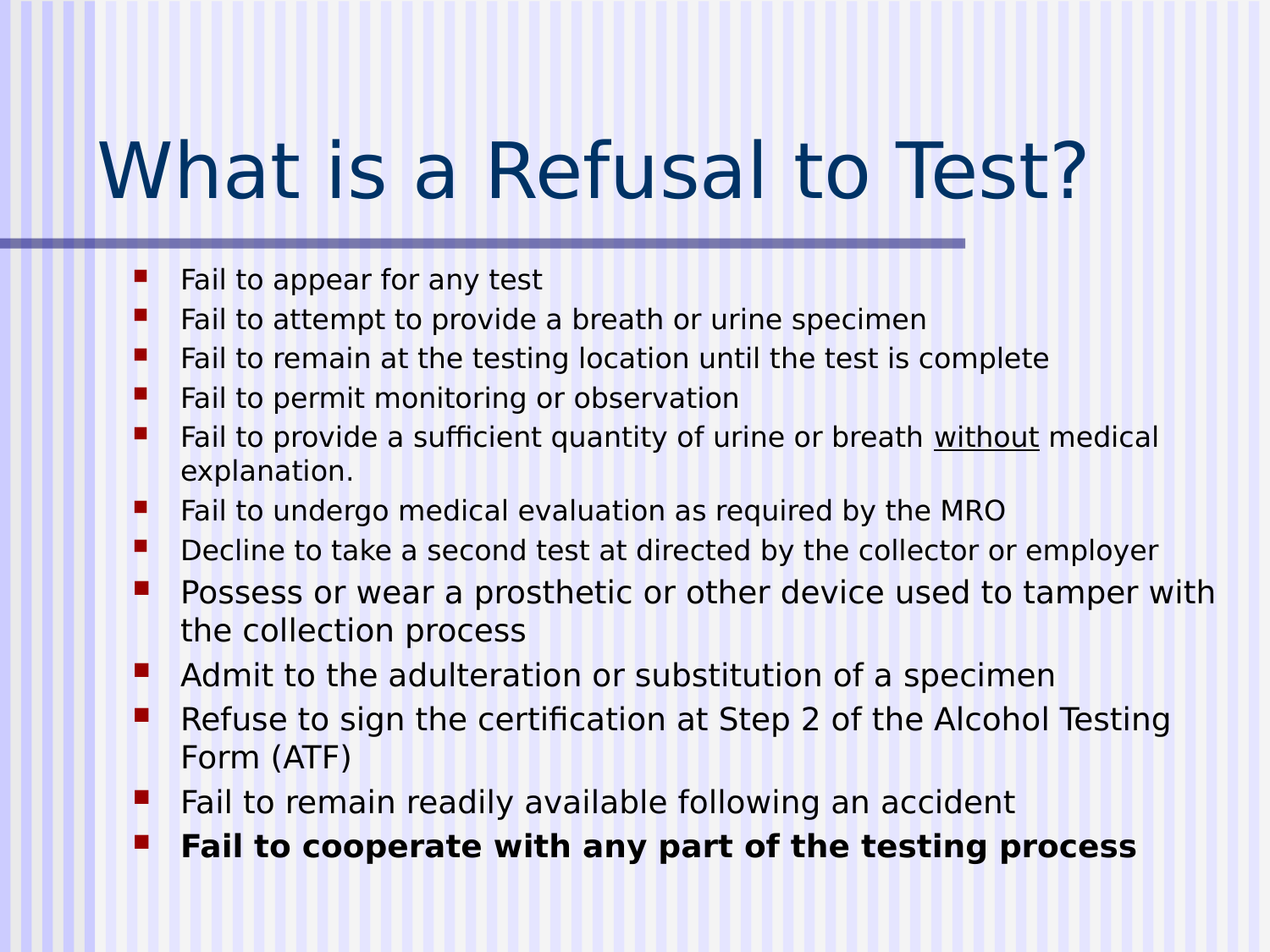

# What is a Refusal to Test?
Fail to appear for any test
Fail to attempt to provide a breath or urine specimen
Fail to remain at the testing location until the test is complete
Fail to permit monitoring or observation
Fail to provide a sufficient quantity of urine or breath without medical explanation.
Fail to undergo medical evaluation as required by the MRO
Decline to take a second test at directed by the collector or employer
Possess or wear a prosthetic or other device used to tamper with the collection process
Admit to the adulteration or substitution of a specimen
Refuse to sign the certification at Step 2 of the Alcohol Testing Form (ATF)
Fail to remain readily available following an accident
Fail to cooperate with any part of the testing process